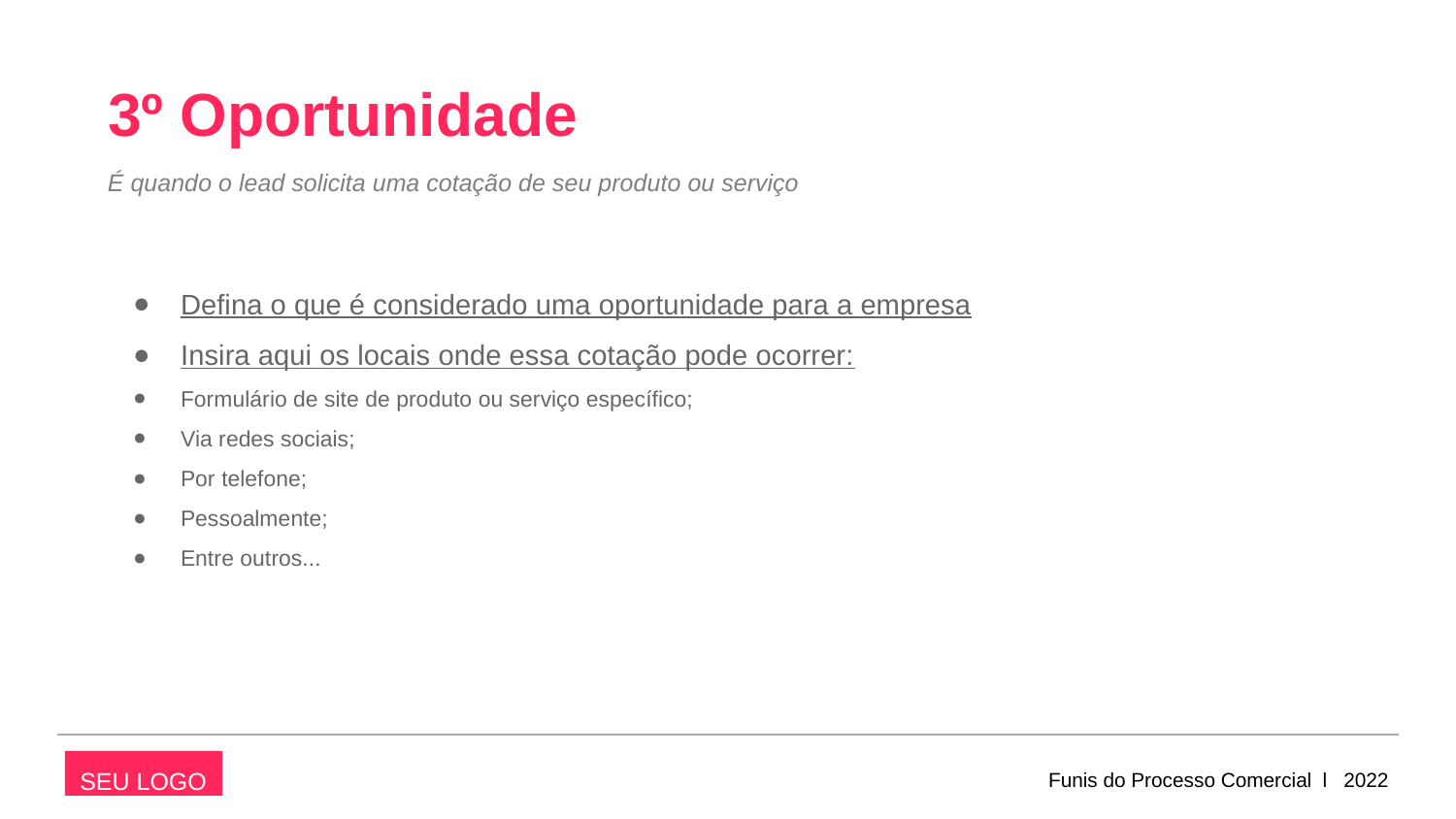

3º Oportunidade
É quando o lead solicita uma cotação de seu produto ou serviço
Defina o que é considerado uma oportunidade para a empresa
Insira aqui os locais onde essa cotação pode ocorrer:
Formulário de site de produto ou serviço específico;
Via redes sociais;
Por telefone;
Pessoalmente;
Entre outros...
Funis do Processo Comercial  l   2022
SEU LOGO